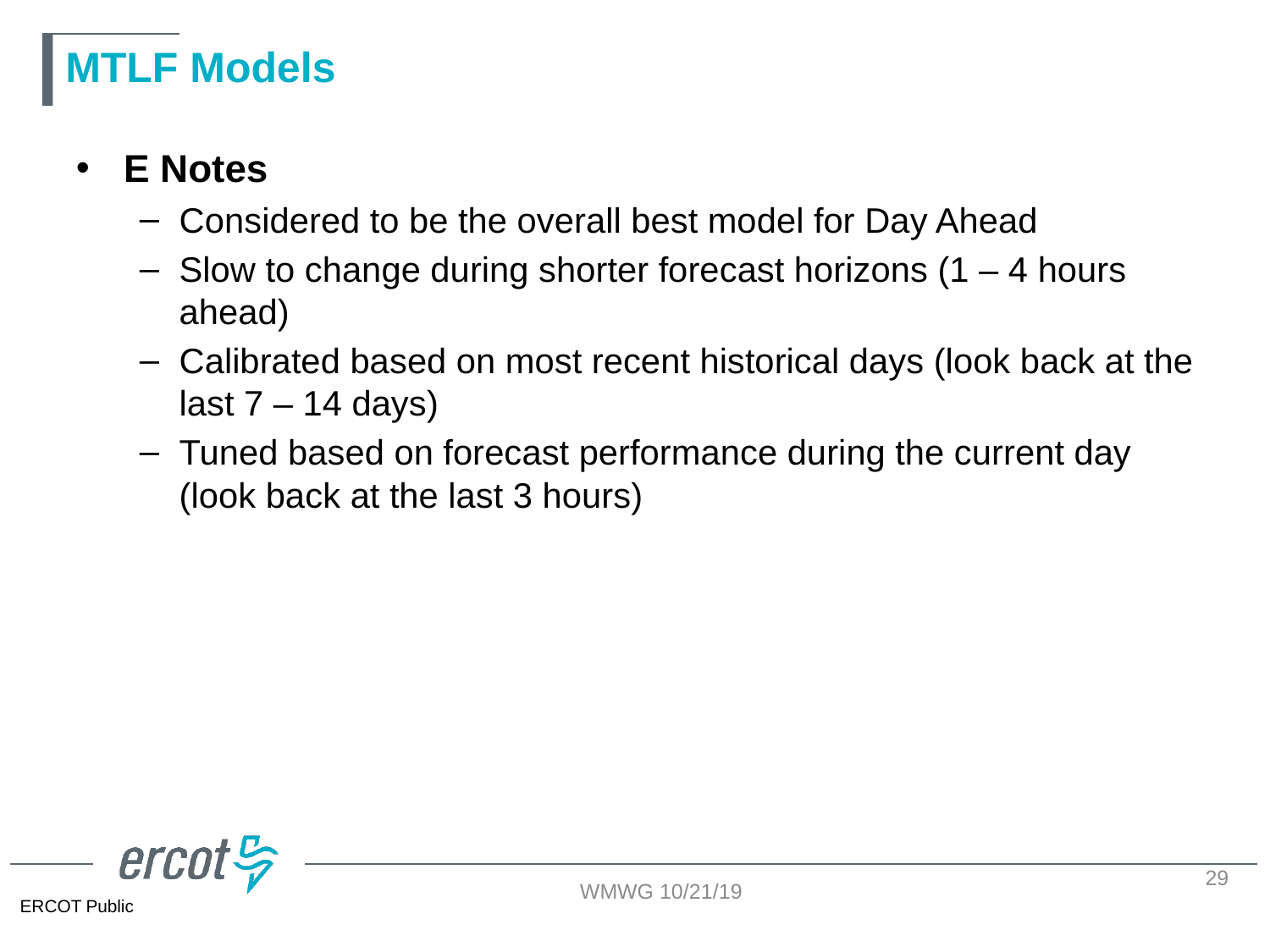

# MTLF Models
E Notes
Considered to be the overall best model for Day Ahead
Slow to change during shorter forecast horizons (1 – 4 hours ahead)
Calibrated based on most recent historical days (look back at the last 7 – 14 days)
Tuned based on forecast performance during the current day (look back at the last 3 hours)

29
WMWG 10/21/19